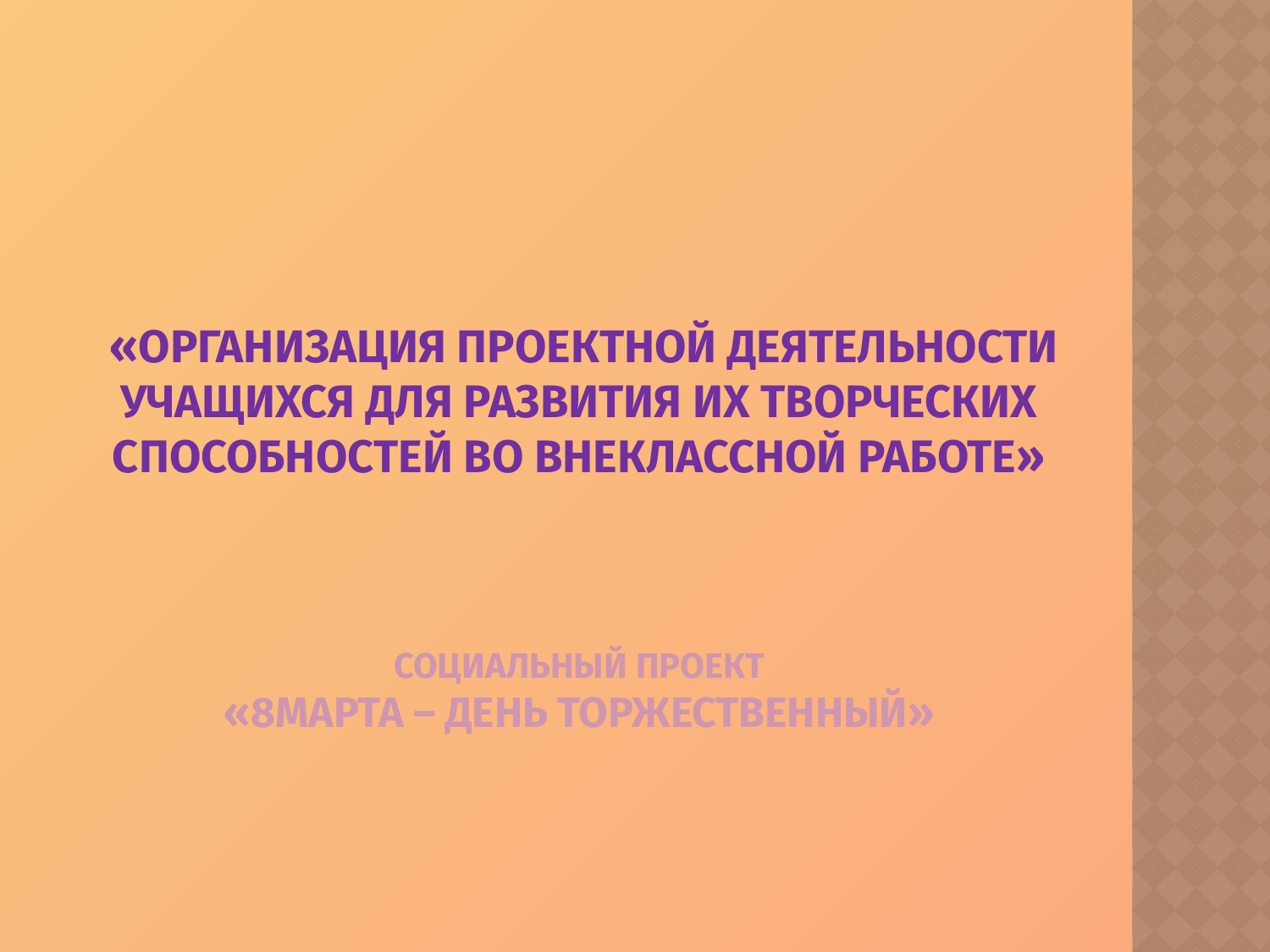

# «Организация проектной деятельности учащихся для развития их творческих способностей во внеклассной работе» Социальный проект «8Марта – день торжественный»